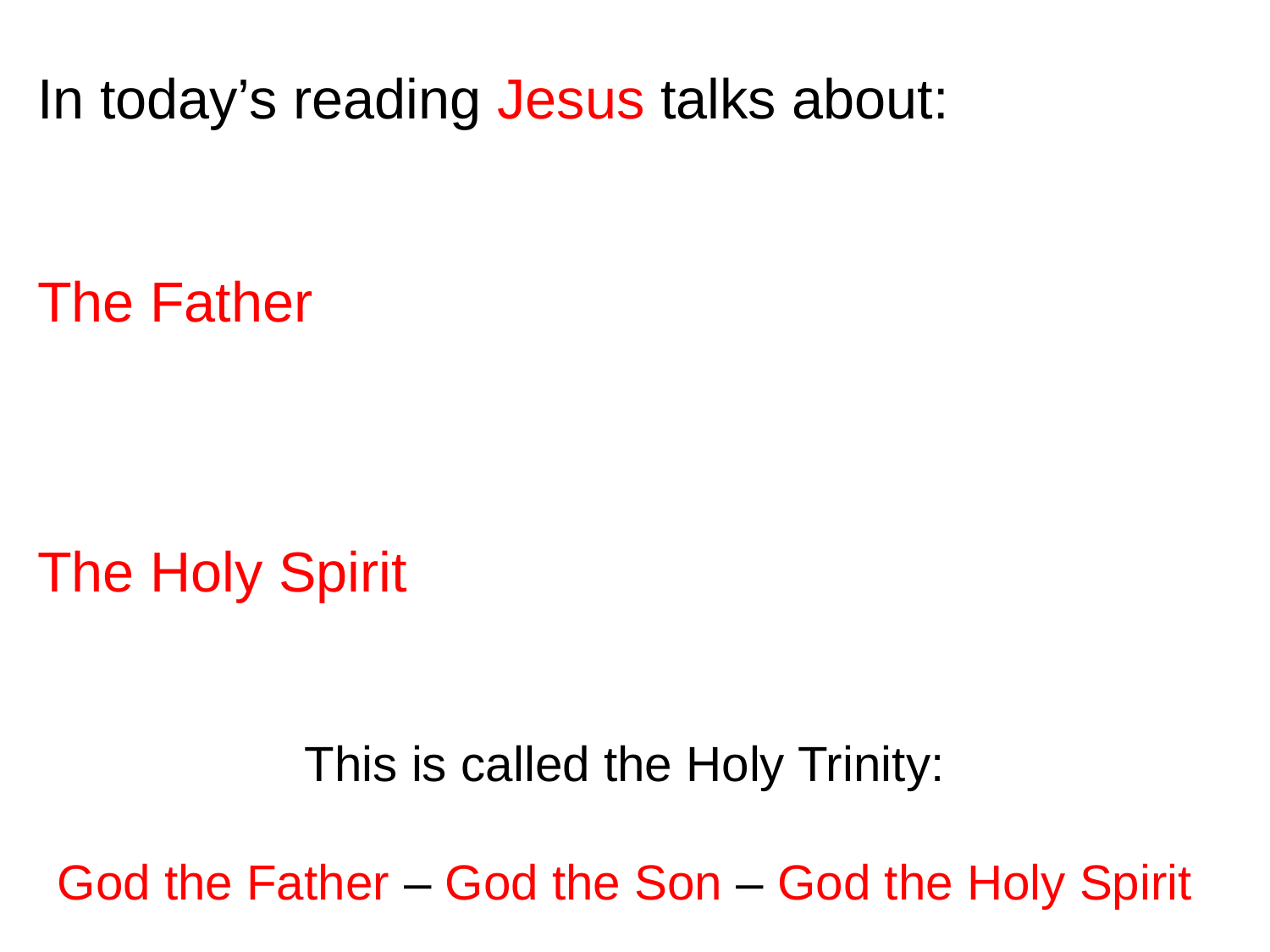

In today’s reading Jesus talks about:

The Father

The Holy Spirit
This is called the Holy Trinity:

God the Father – God the Son – God the Holy Spirit